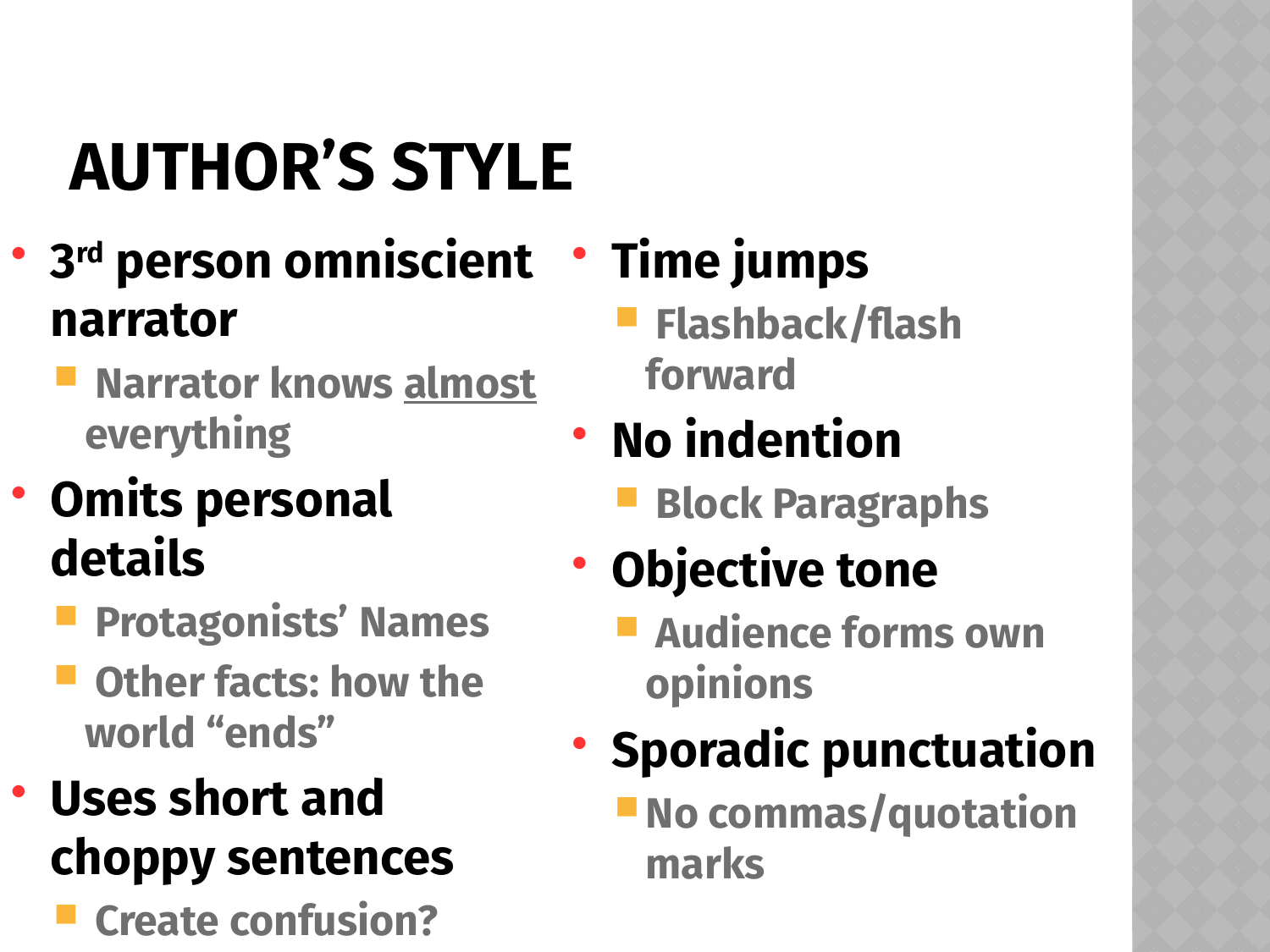

# Author’s Style
3rd person omniscient narrator
 Narrator knows almost everything
Omits personal details
 Protagonists’ Names
 Other facts: how the world “ends”
Uses short and choppy sentences
 Create confusion?
Time jumps
 Flashback/flash forward
No indention
 Block Paragraphs
Objective tone
 Audience forms own opinions
Sporadic punctuation
No commas/quotation marks